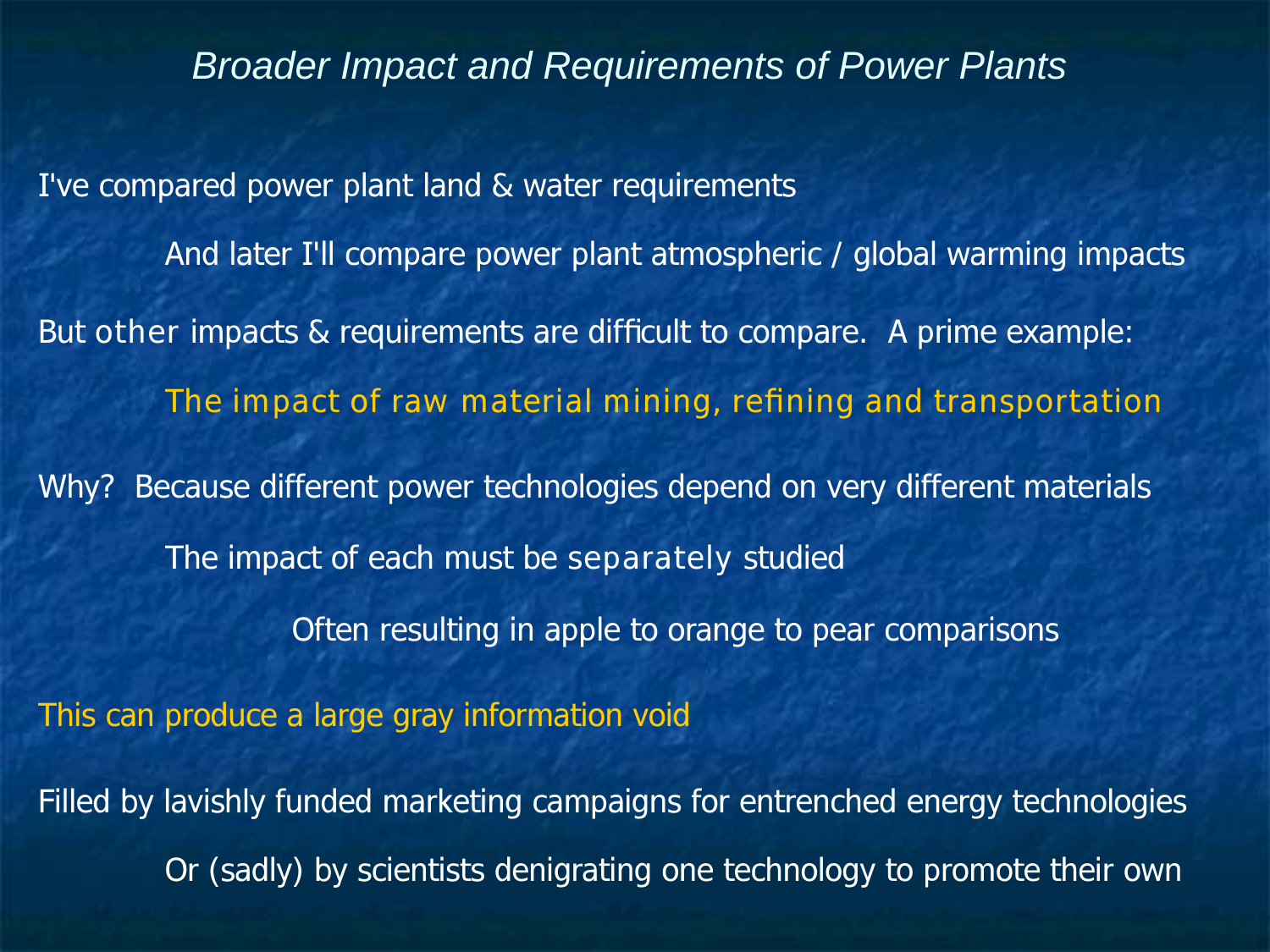

# Broader Impact and Requirements of Power Plants
I've compared power plant land & water requirements

	And later I'll compare power plant atmospheric / global warming impacts

But other impacts & requirements are difficult to compare.  A prime example:

	The impact of raw material mining, refining and transportation

Why?  Because different power technologies depend on very different materials

	The impact of each must be separately studied

		Often resulting in apple to orange to pear comparisons

This can produce a large gray information void

Filled by lavishly funded marketing campaigns for entrenched energy technologies

	Or (sadly) by scientists denigrating one technology to promote their own